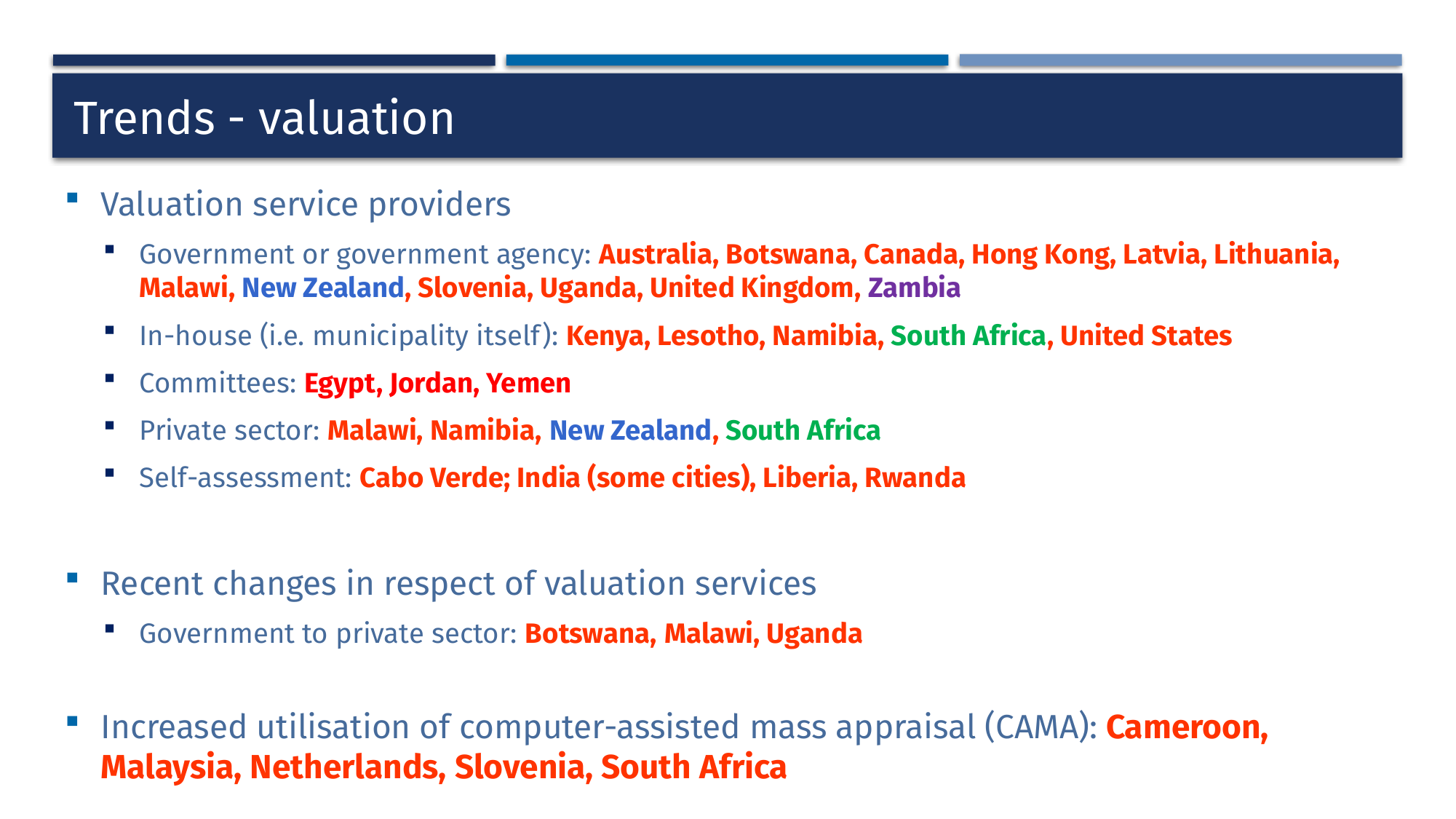

# Trends - valuation
Valuation service providers
Government or government agency: Australia, Botswana, Canada, Hong Kong, Latvia, Lithuania, Malawi, New Zealand, Slovenia, Uganda, United Kingdom, Zambia
In-house (i.e. municipality itself): Kenya, Lesotho, Namibia, South Africa, United States
Committees: Egypt, Jordan, Yemen
Private sector: Malawi, Namibia, New Zealand, South Africa
Self-assessment: Cabo Verde; India (some cities), Liberia, Rwanda

Recent changes in respect of valuation services
Government to private sector: Botswana, Malawi, Uganda

Increased utilisation of computer-assisted mass appraisal (CAMA): Cameroon, Malaysia, Netherlands, Slovenia, South Africa